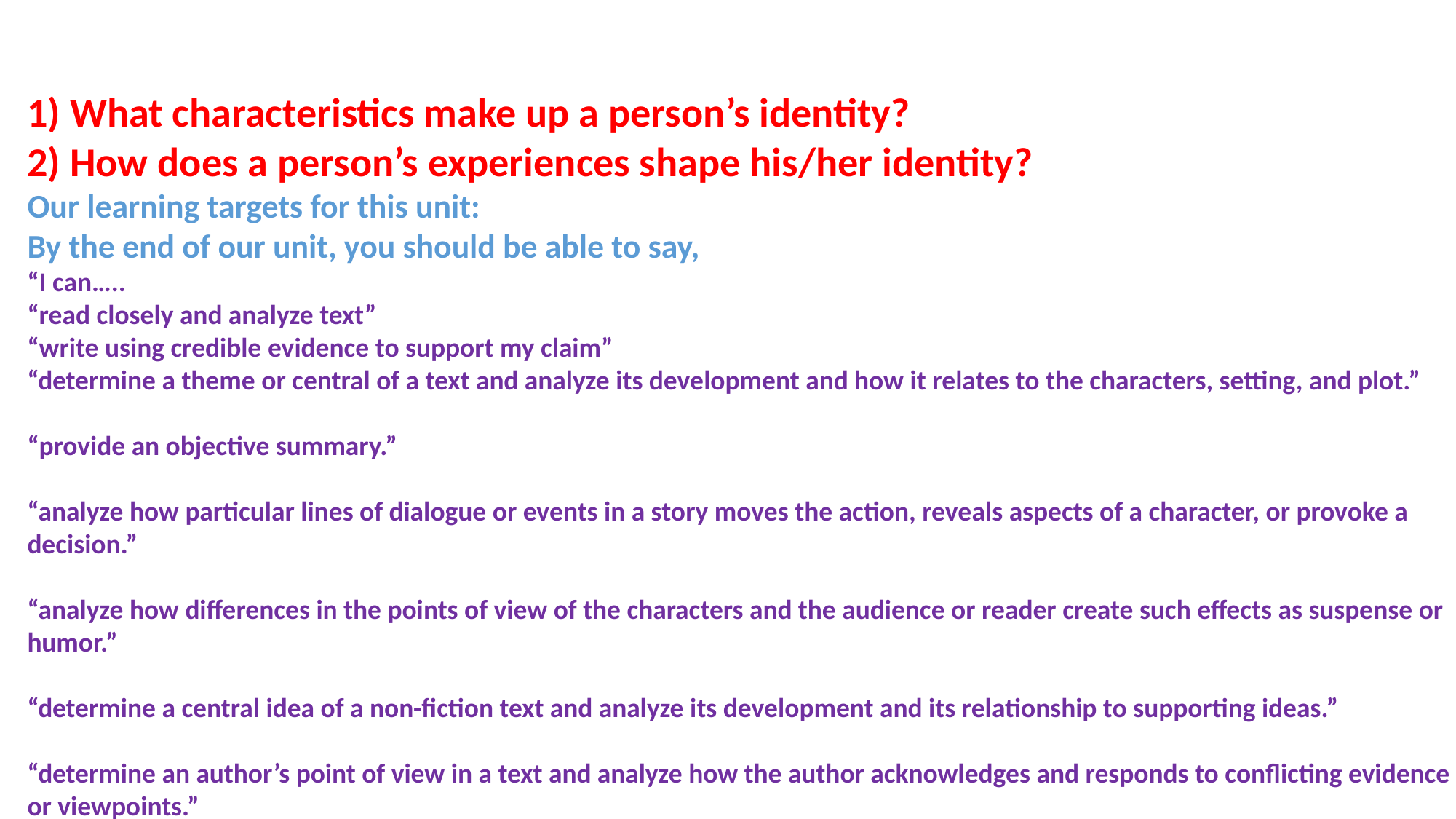

1) What characteristics make up a person’s identity?
2) How does a person’s experiences shape his/her identity?
Our learning targets for this unit:
By the end of our unit, you should be able to say,
“I can…..
“read closely and analyze text”
“write using credible evidence to support my claim”
“determine a theme or central of a text and analyze its development and how it relates to the characters, setting, and plot.”
 
“provide an objective summary.”
 
“analyze how particular lines of dialogue or events in a story moves the action, reveals aspects of a character, or provoke a decision.”
 
“analyze how differences in the points of view of the characters and the audience or reader create such effects as suspense or humor.”
 
“determine a central idea of a non-fiction text and analyze its development and its relationship to supporting ideas.”
 
“determine an author’s point of view in a text and analyze how the author acknowledges and responds to conflicting evidence or viewpoints.”